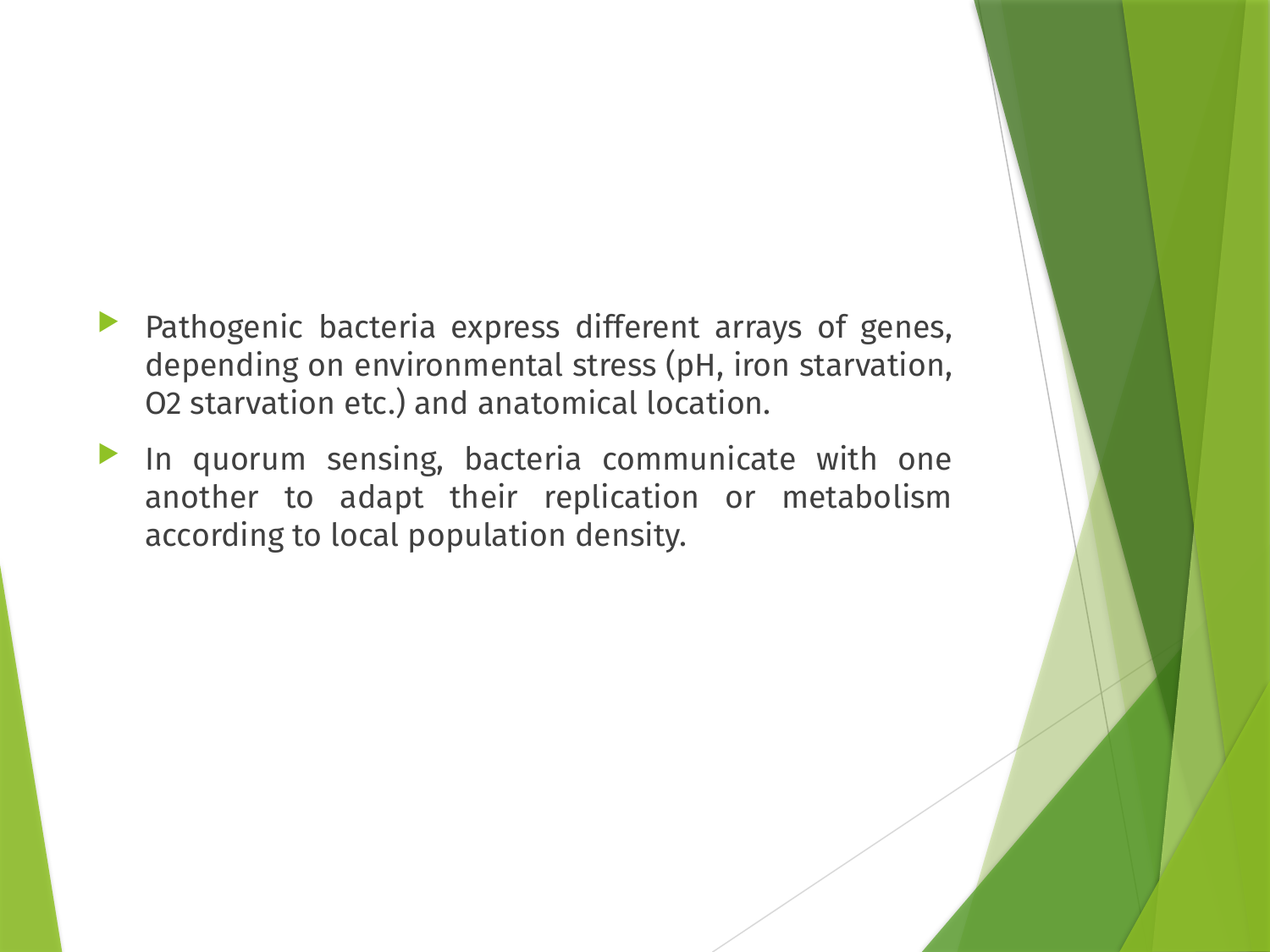

#
Pathogenic bacteria express different arrays of genes, depending on environmental stress (pH, iron starvation, O2 starvation etc.) and anatomical location.
In quorum sensing, bacteria communicate with one another to adapt their replication or metabolism according to local population density.